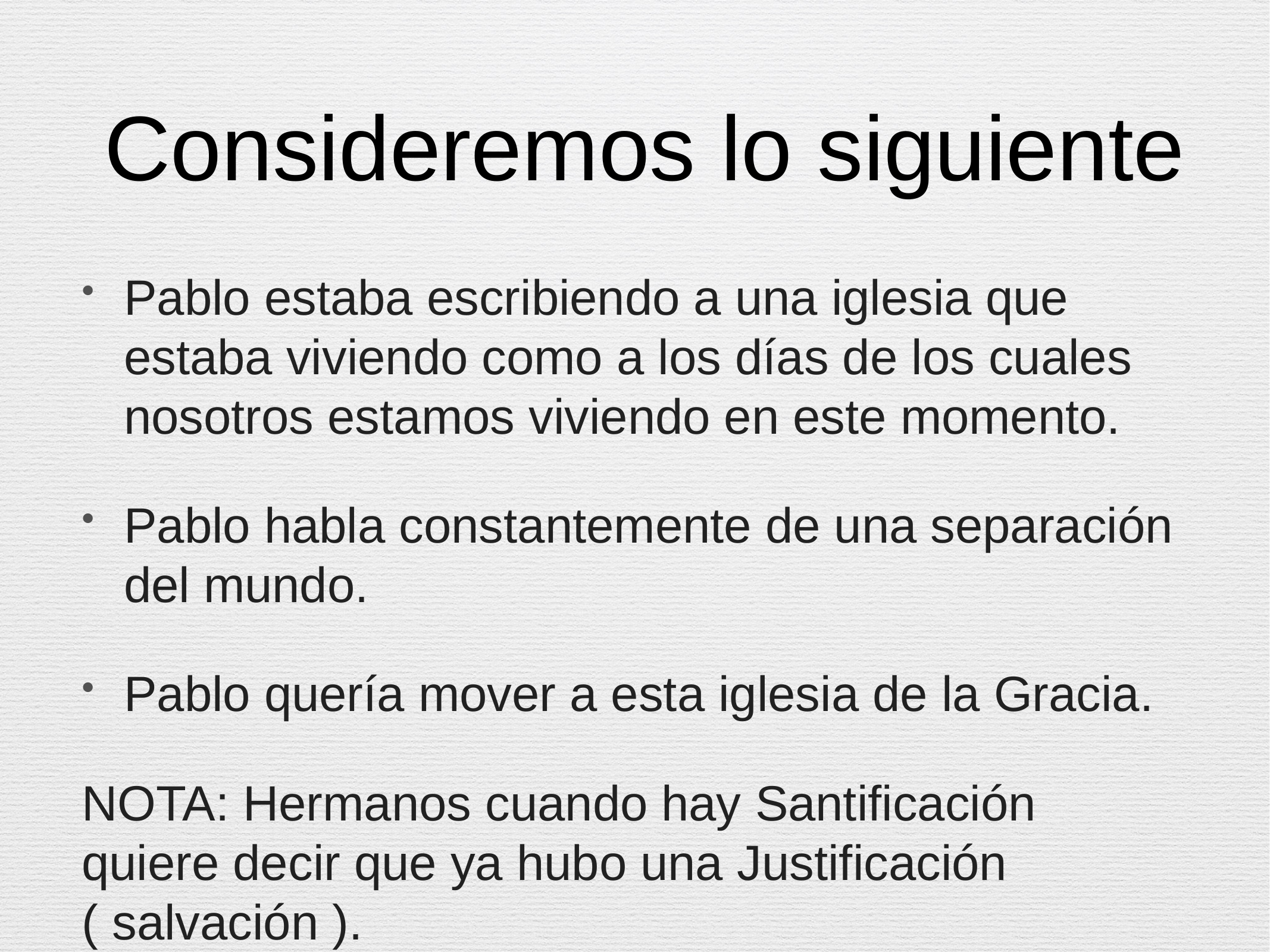

# Consideremos lo siguiente
Pablo estaba escribiendo a una iglesia que estaba viviendo como a los días de los cuales nosotros estamos viviendo en este momento.
Pablo habla constantemente de una separación del mundo.
Pablo quería mover a esta iglesia de la Gracia.
NOTA: Hermanos cuando hay Santificación quiere decir que ya hubo una Justificación ( salvación ).